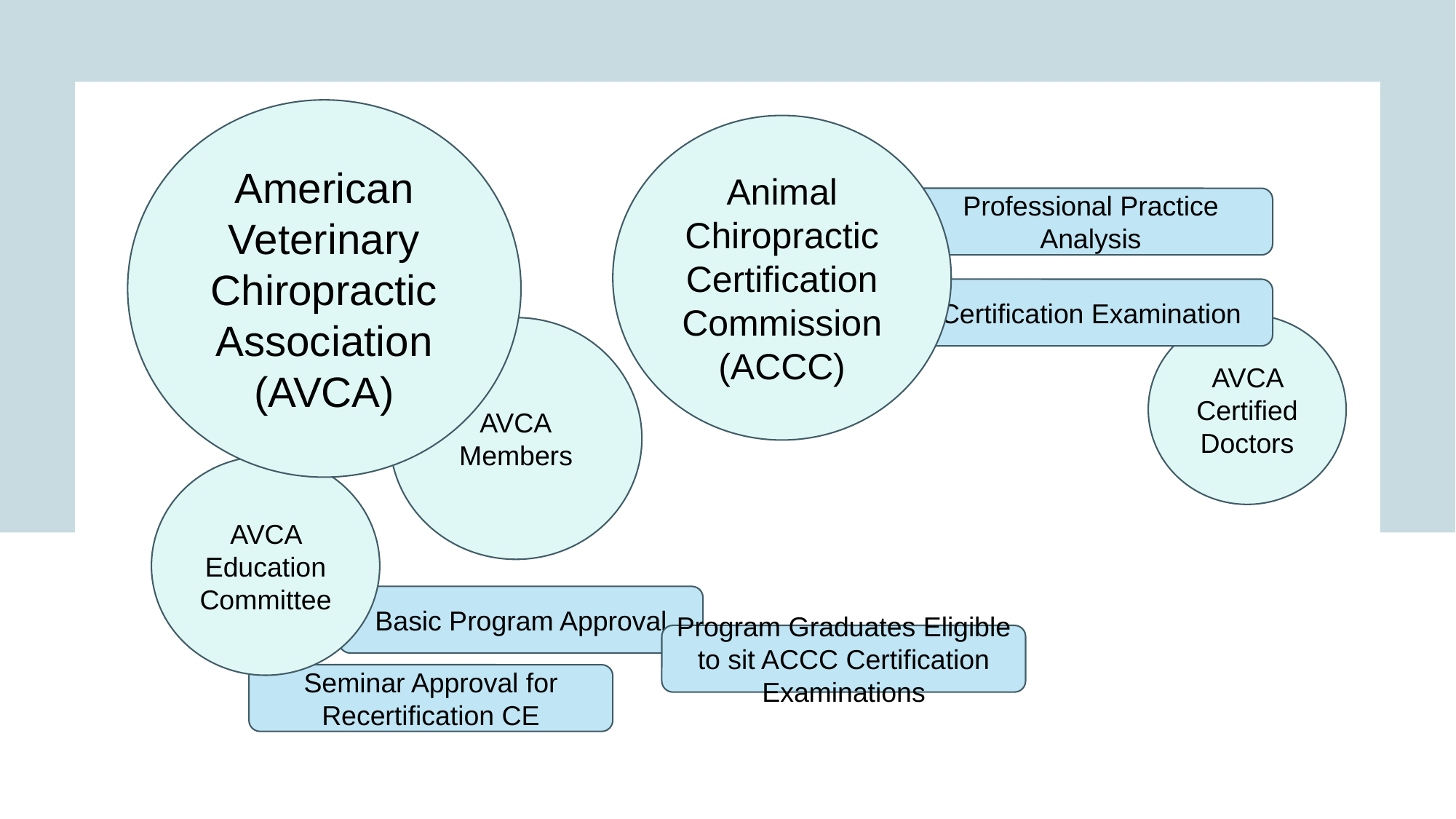

American Veterinary Chiropractic Association
(AVCA)
Animal Chiropractic Certification Commission
(ACCC)
Professional Practice Analysis
Certification Examination
AVCA Certified Doctors
AVCA
Members
AVCA Education Committee
Basic Program Approval
Program Graduates Eligible to sit ACCC Certification Examinations
Seminar Approval for Recertification CE